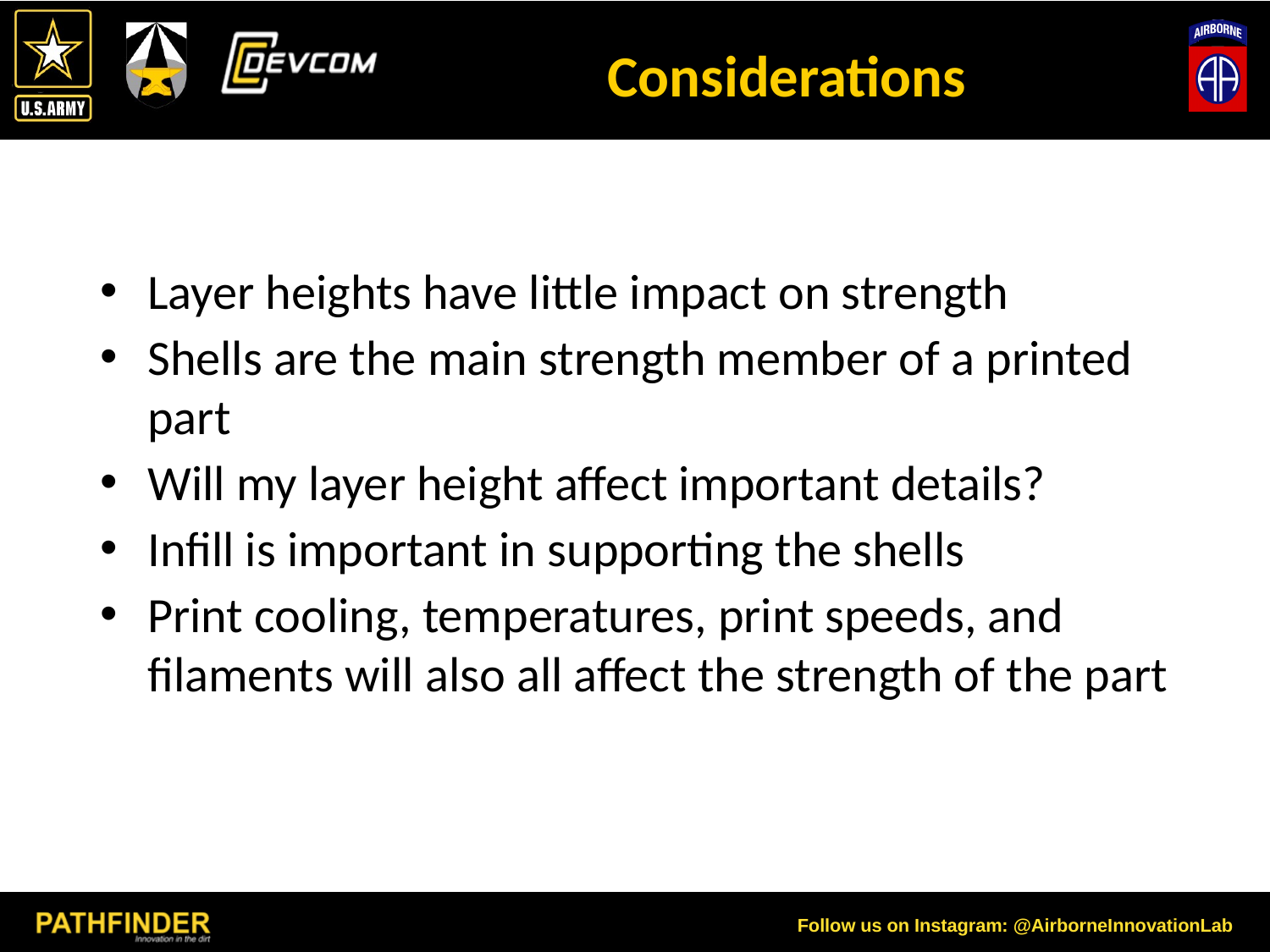

# Considerations
Layer heights have little impact on strength
Shells are the main strength member of a printed part
Will my layer height affect important details?
Infill is important in supporting the shells
Print cooling, temperatures, print speeds, and filaments will also all affect the strength of the part